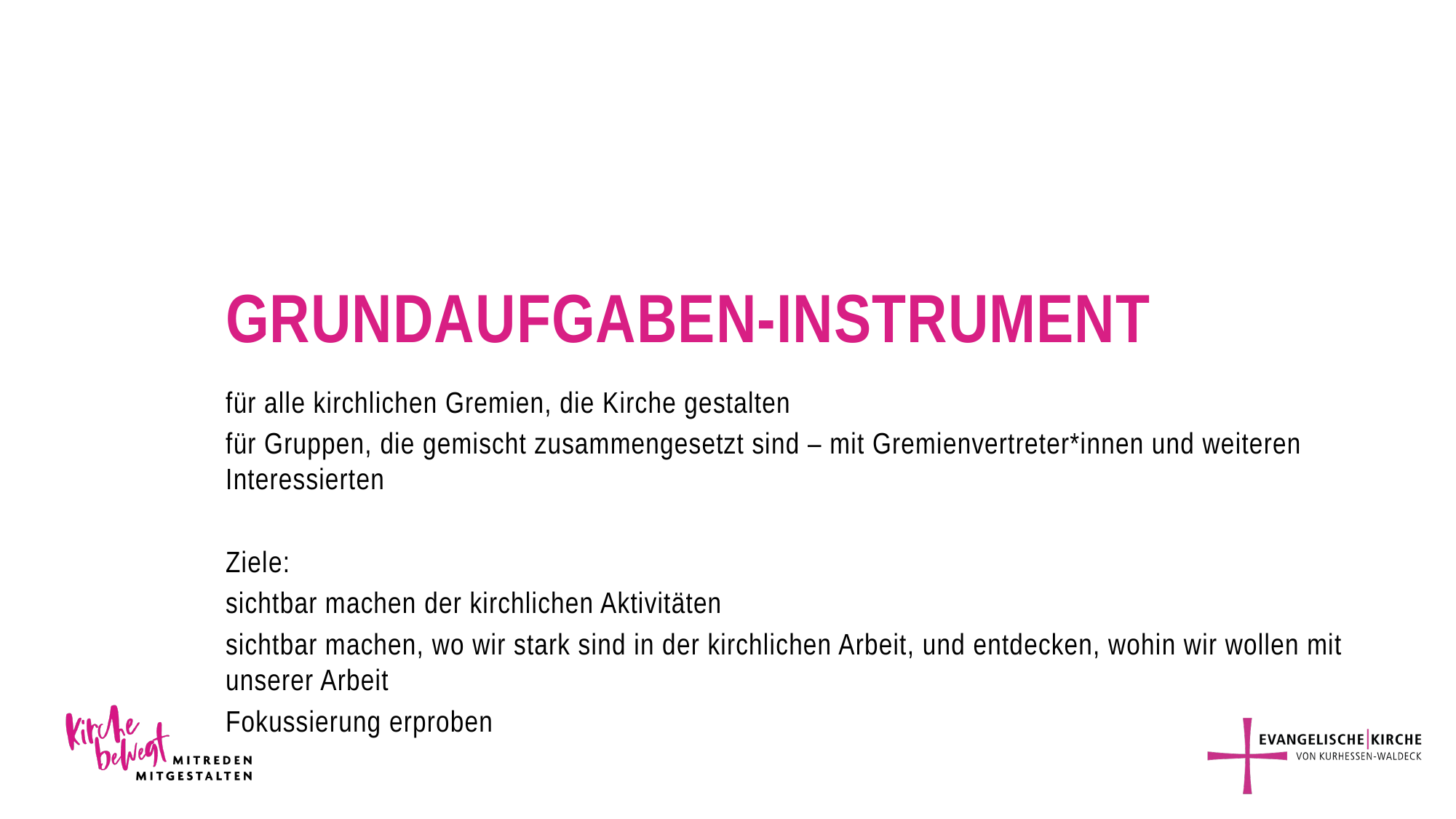

# Grundaufgaben-instrument
für alle kirchlichen Gremien, die Kirche gestalten
für Gruppen, die gemischt zusammengesetzt sind – mit Gremienvertreter*innen und weiteren Interessierten

Ziele:
sichtbar machen der kirchlichen Aktivitäten
sichtbar machen, wo wir stark sind in der kirchlichen Arbeit, und entdecken, wohin wir wollen mit unserer Arbeit
Fokussierung erproben